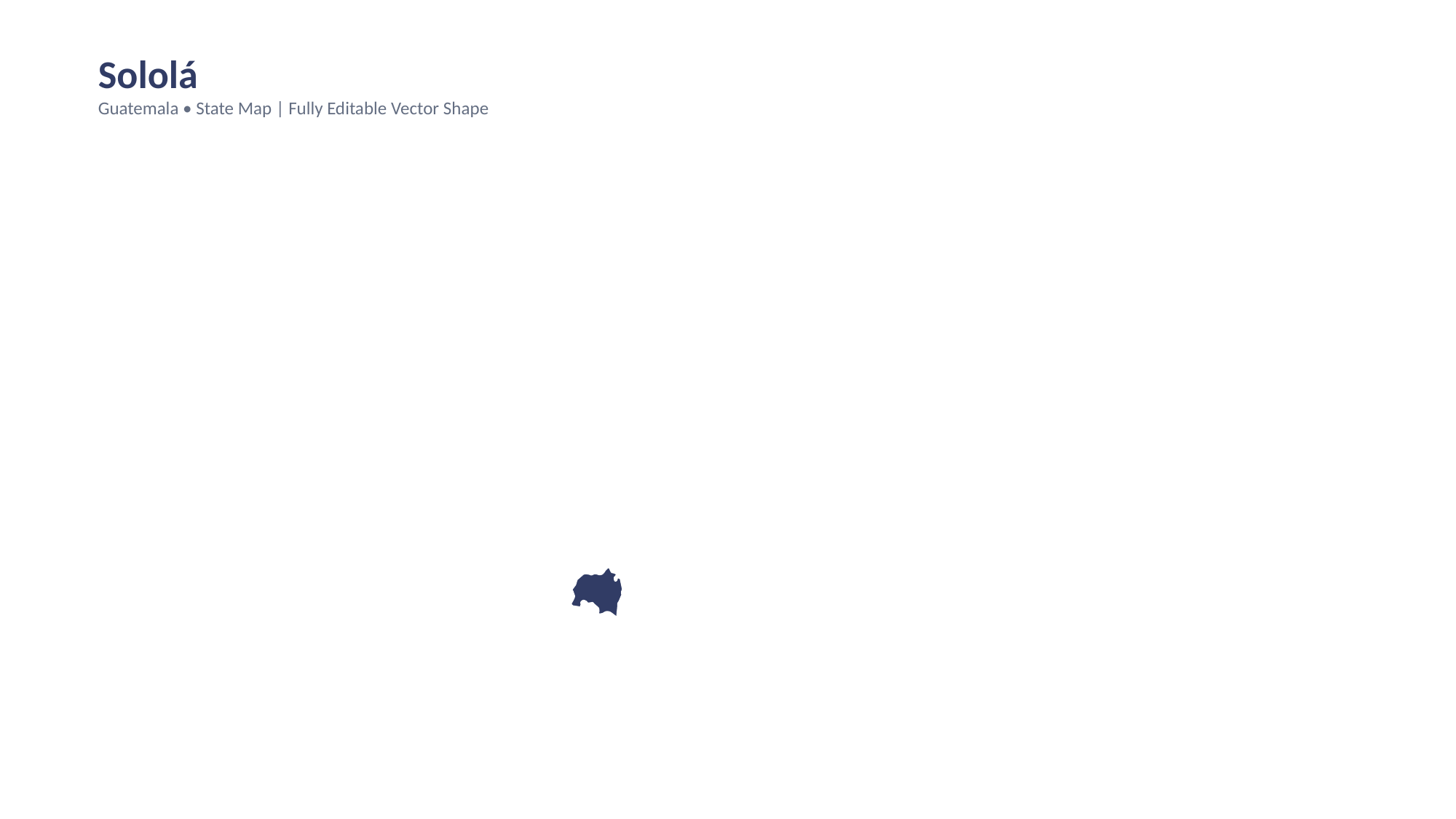

Sololá
Guatemala • State Map | Fully Editable Vector Shape